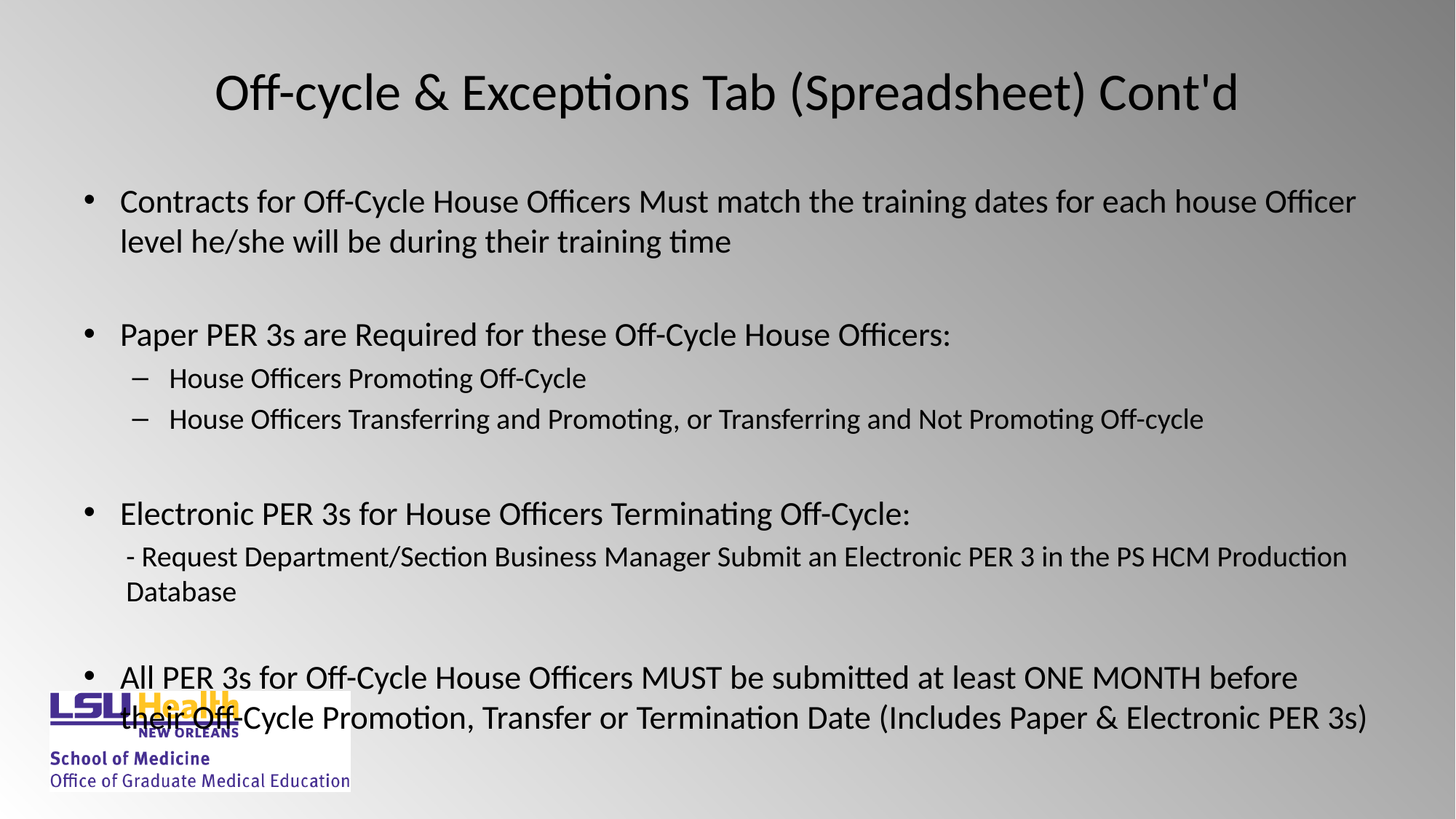

# Off-cycle & Exceptions Tab (Spreadsheet) Cont'd
Contracts for Off-Cycle House Officers Must match the training dates for each house Officer level he/she will be during their training time

Paper PER 3s are Required for these Off-Cycle House Officers:
 House Officers Promoting Off-Cycle
 House Officers Transferring and Promoting, or Transferring and Not Promoting Off-cycle

Electronic PER 3s for House Officers Terminating Off-Cycle:
- Request Department/Section Business Manager Submit an Electronic PER 3 in the PS HCM Production Database

All PER 3s for Off-Cycle House Officers MUST be submitted at least ONE MONTH before their Off-Cycle Promotion, Transfer or Termination Date (Includes Paper & Electronic PER 3s)